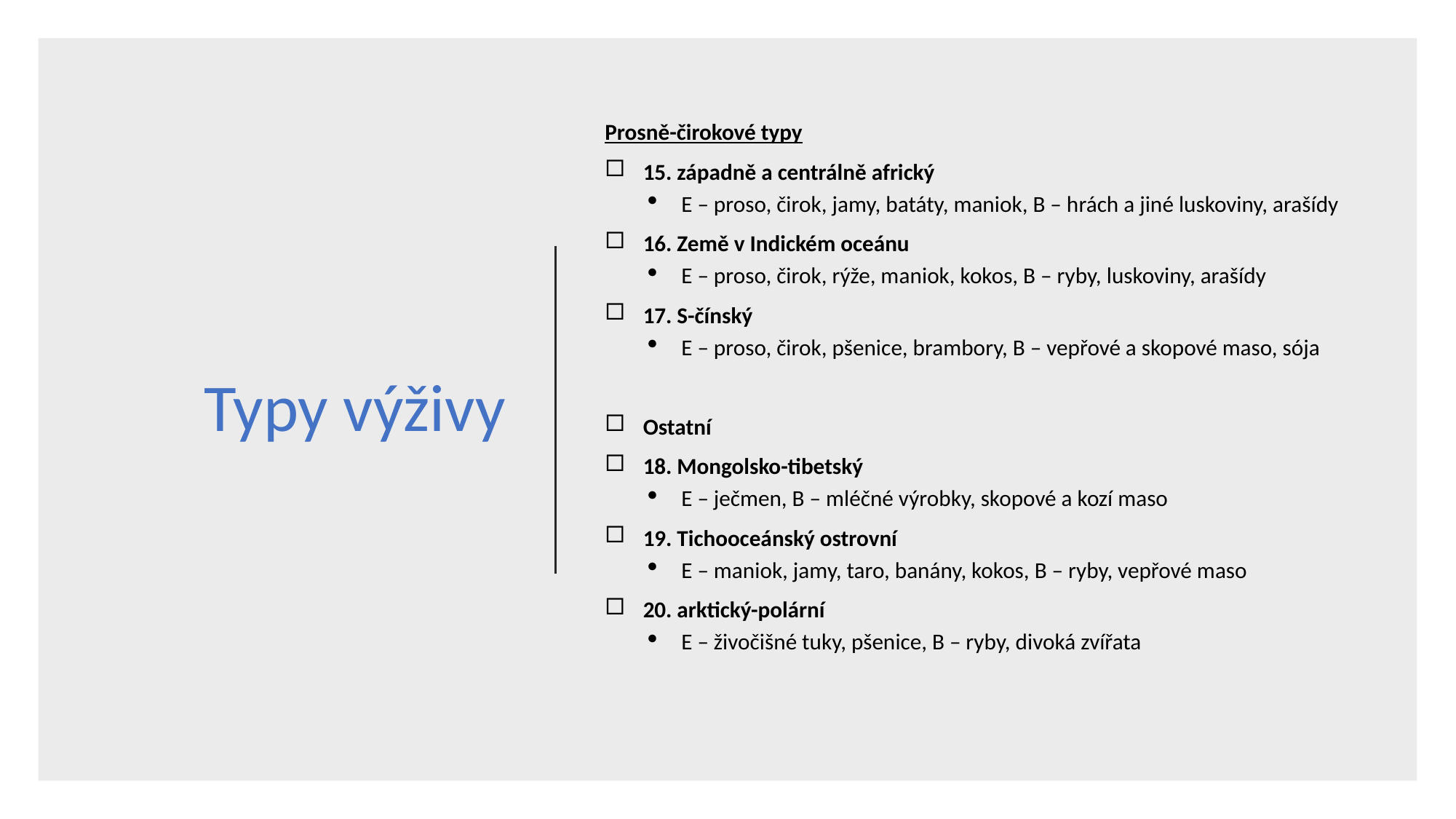

# Typy výživy
Prosně-čirokové typy
15. západně a centrálně africký
E – proso, čirok, jamy, batáty, maniok, B – hrách a jiné luskoviny, arašídy
16. Země v Indickém oceánu
E – proso, čirok, rýže, maniok, kokos, B – ryby, luskoviny, arašídy
17. S-čínský
E – proso, čirok, pšenice, brambory, B – vepřové a skopové maso, sója

Ostatní
18. Mongolsko-tibetský
E – ječmen, B – mléčné výrobky, skopové a kozí maso
19. Tichooceánský ostrovní
E – maniok, jamy, taro, banány, kokos, B – ryby, vepřové maso
20. arktický-polární
E – živočišné tuky, pšenice, B – ryby, divoká zvířata